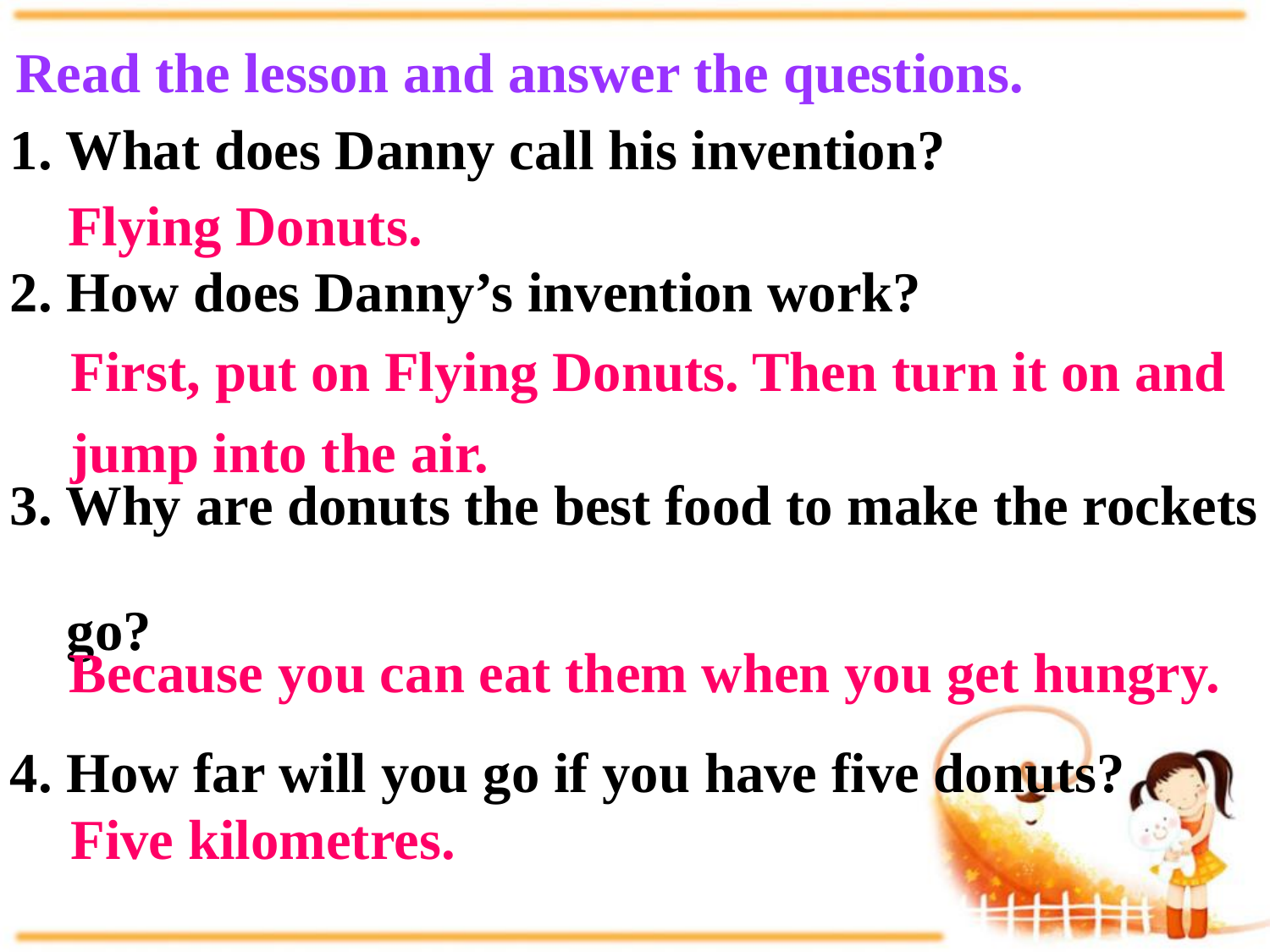

Read the lesson and answer the questions.
1. What does Danny call his invention?

2. How does Danny’s invention work?

3. Why are donuts the best food to make the rockets
    go?

4. How far will you go if you have five donuts?
Flying Donuts.
First, put on Flying Donuts. Then turn it on and jump into the air.
Because you can eat them when you get hungry.
Five kilometres.